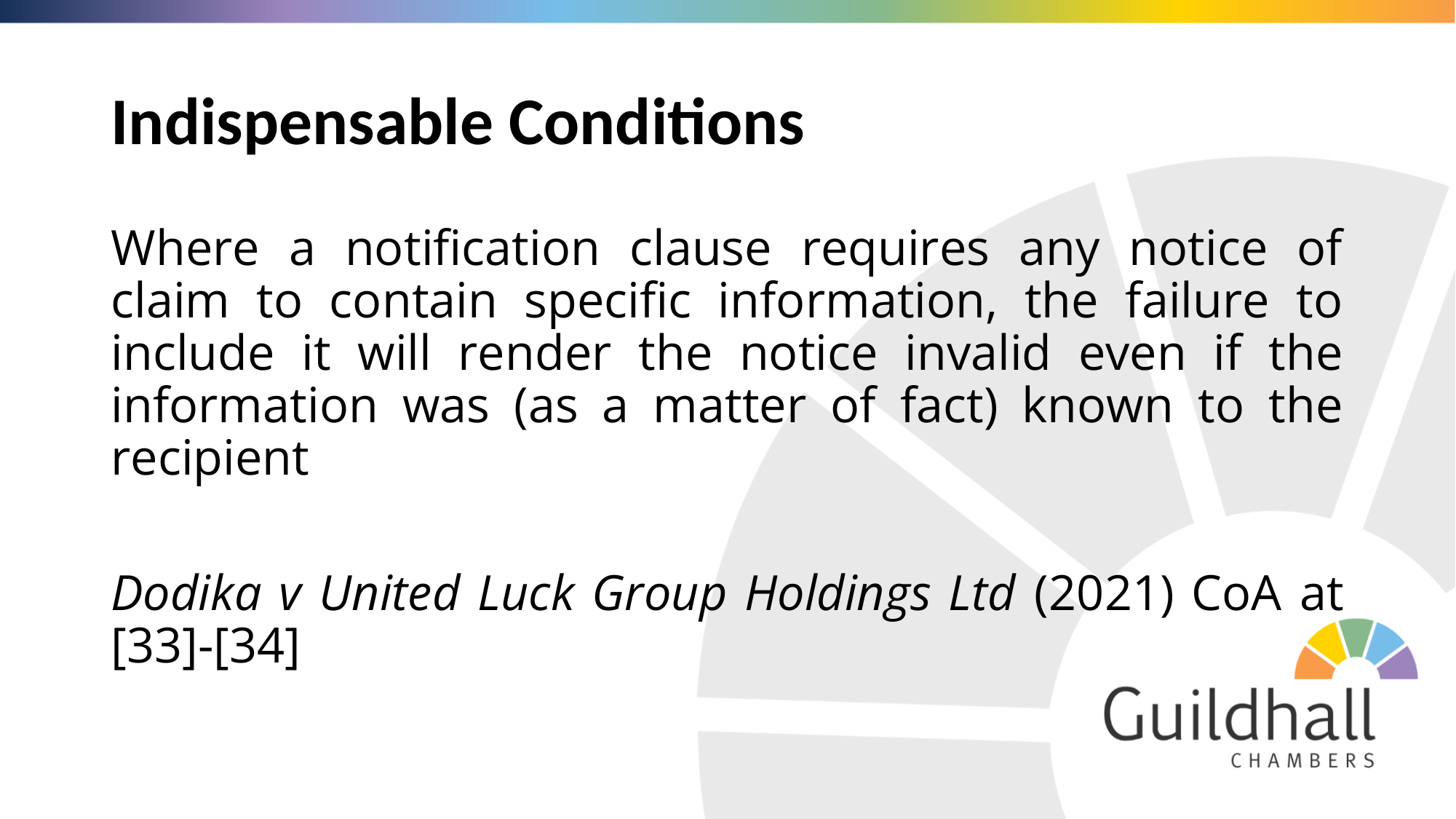

# Indispensable Conditions
Where a notification clause requires any notice of claim to contain specific information, the failure to include it will render the notice invalid even if the information was (as a matter of fact) known to the recipient

Dodika v United Luck Group Holdings Ltd (2021) CoA at [33]-[34]